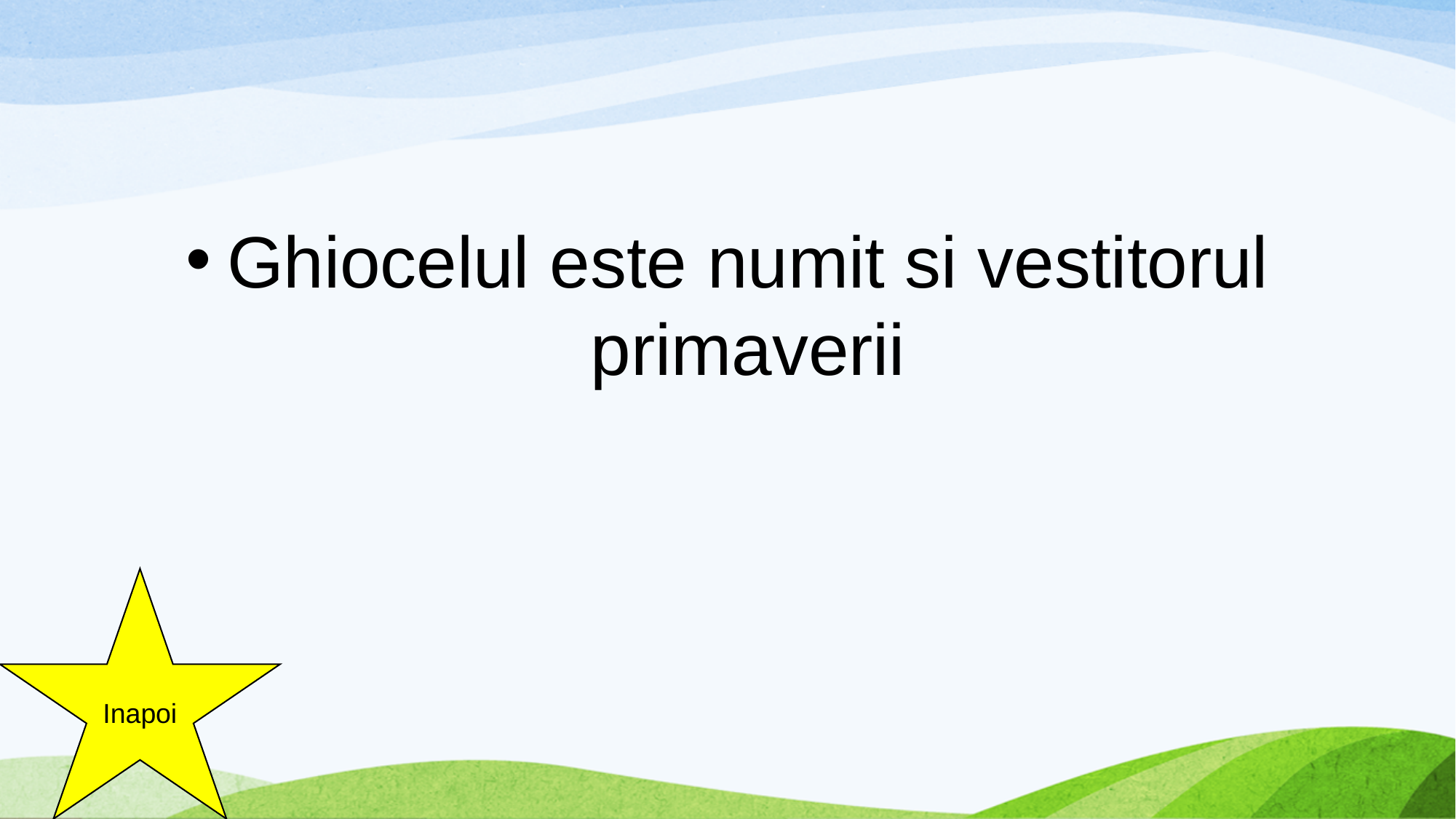

#
Ghiocelul este numit si vestitorul primaverii
Inapoi